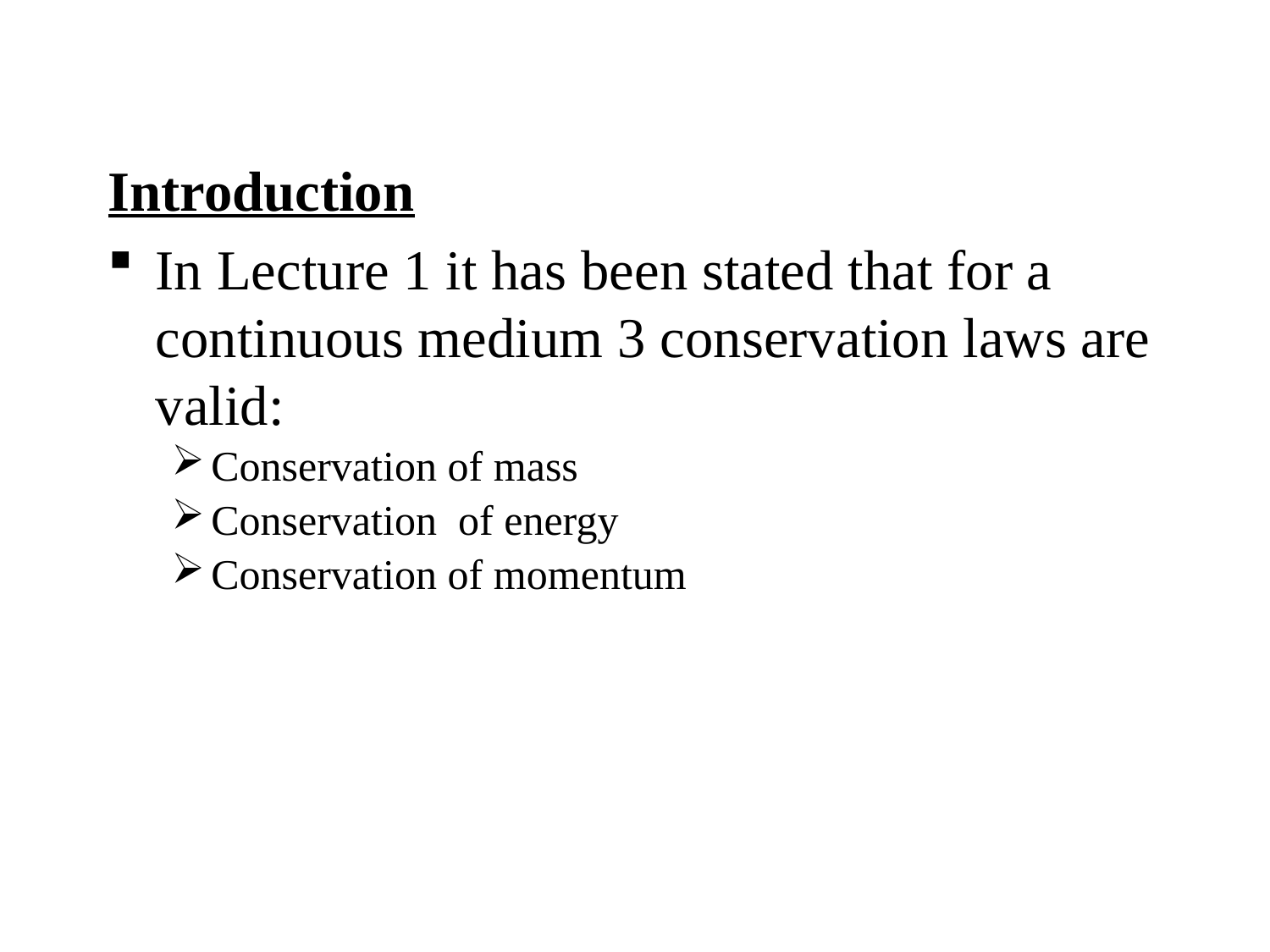

Introduction
In Lecture 1 it has been stated that for a continuous medium 3 conservation laws are valid:
Conservation of mass
Conservation  of energy
Conservation of momentum